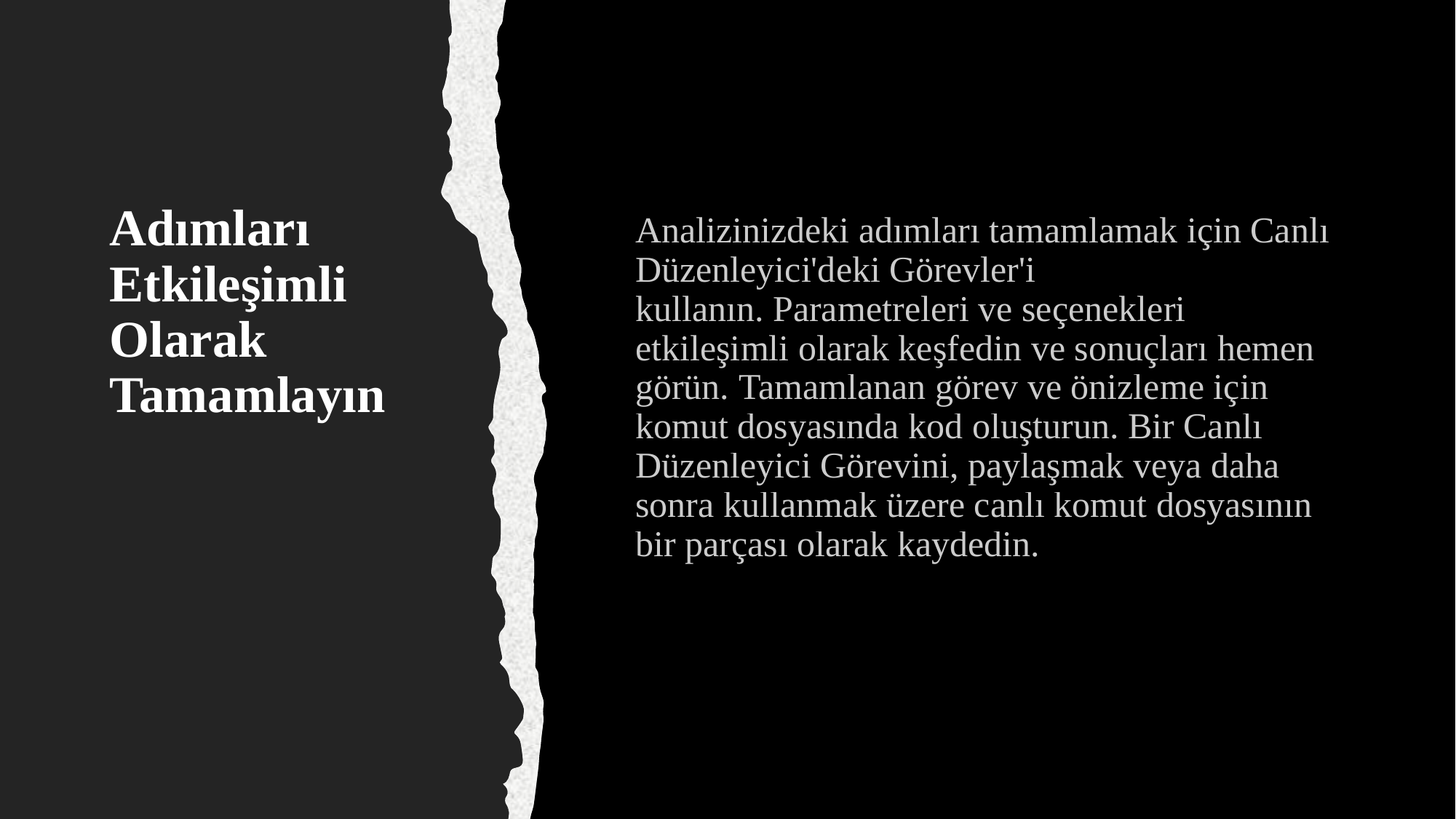

# Adımları Etkileşimli Olarak Tamamlayın
Analizinizdeki adımları tamamlamak için Canlı Düzenleyici'deki Görevler'i kullanın. Parametreleri ve seçenekleri etkileşimli olarak keşfedin ve sonuçları hemen görün. Tamamlanan görev ve önizleme için komut dosyasında kod oluşturun. Bir Canlı Düzenleyici Görevini, paylaşmak veya daha sonra kullanmak üzere canlı komut dosyasının bir parçası olarak kaydedin.